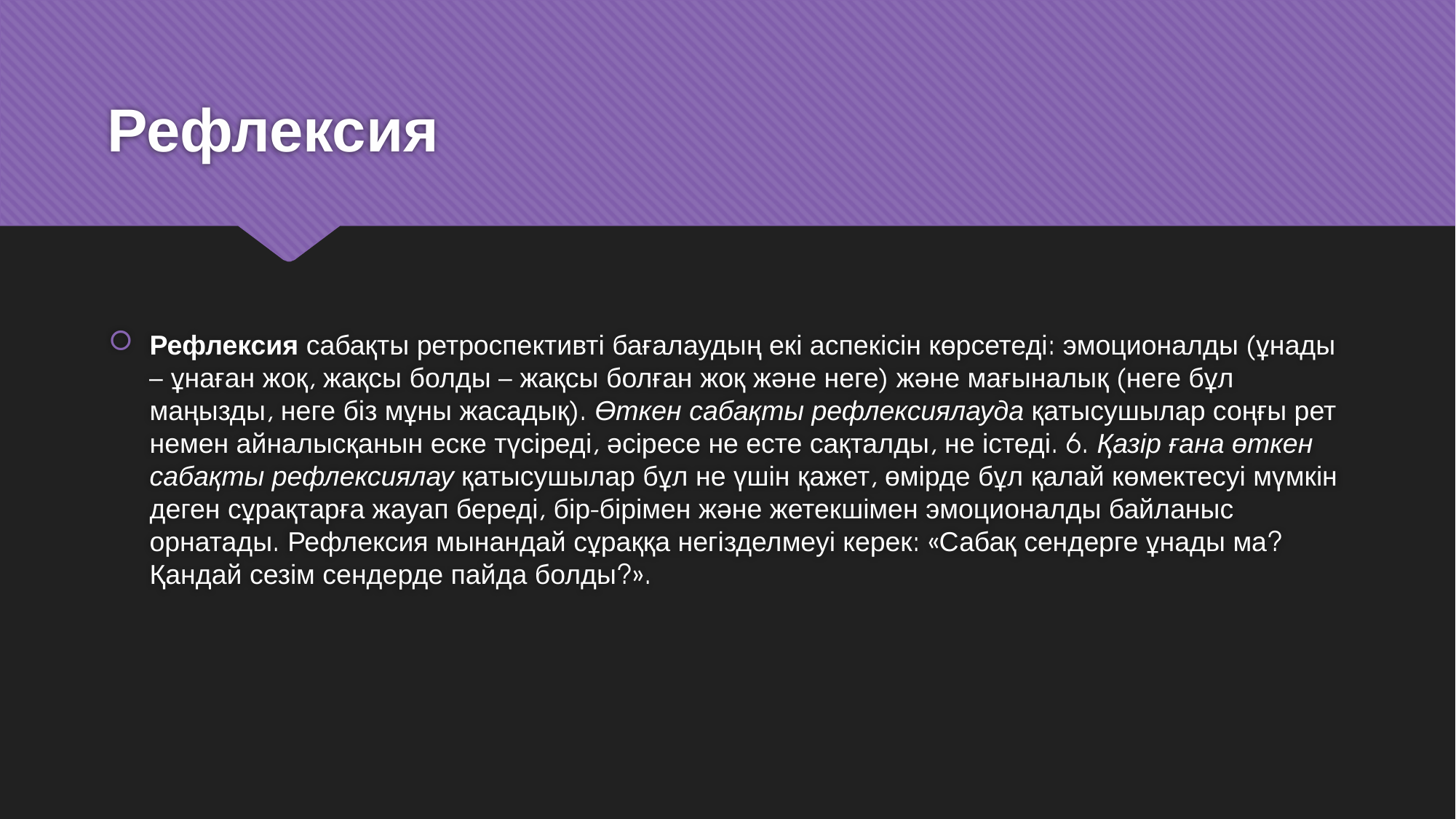

# Рефлексия
Рефлексия сабақты ретроспективті бағалаудың екі аспекісін көрсетеді: эмоционалды (ұнады – ұнаған жоқ, жақсы болды – жақсы болған жоқ және неге) және мағыналық (неге бұл маңызды, неге біз мұны жасадық). Өткен сабақты рефлексиялауда қатысушылар соңғы рет немен айналысқанын еске түсіреді, әсіресе не есте сақталды, не істеді. 6. Қазір ғана өткен сабақты рефлексиялау қатысушылар бұл не үшін қажет, өмірде бұл қалай көмектесуі мүмкін деген сұрақтарға жауап береді, бір-бірімен және жетекшімен эмоционалды байланыс орнатады. Рефлексия мынандай сұраққа негізделмеуі керек: «Сабақ сендерге ұнады ма? Қандай сезім сендерде пайда болды?».